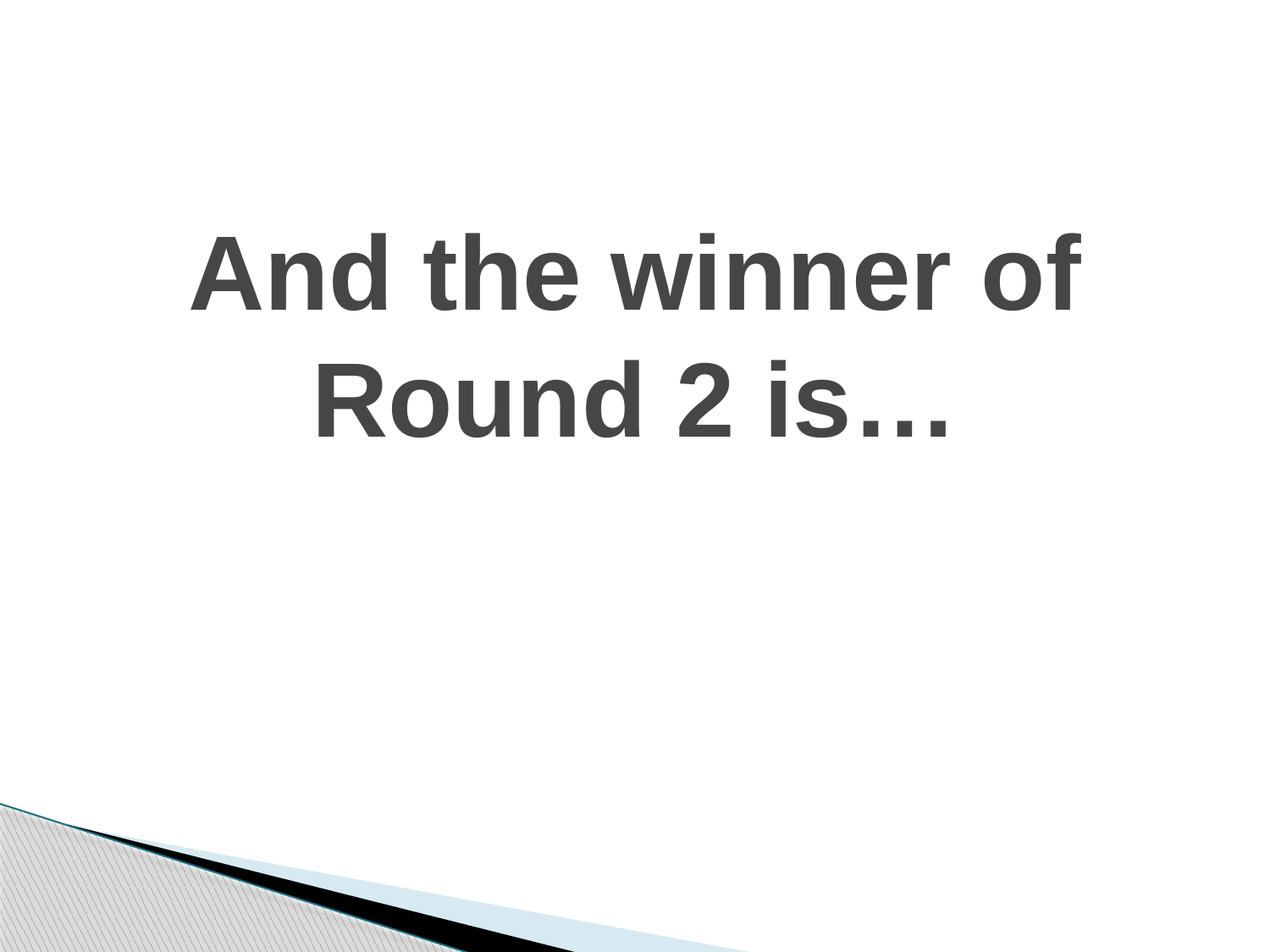

# And the winner of Round 2 is…